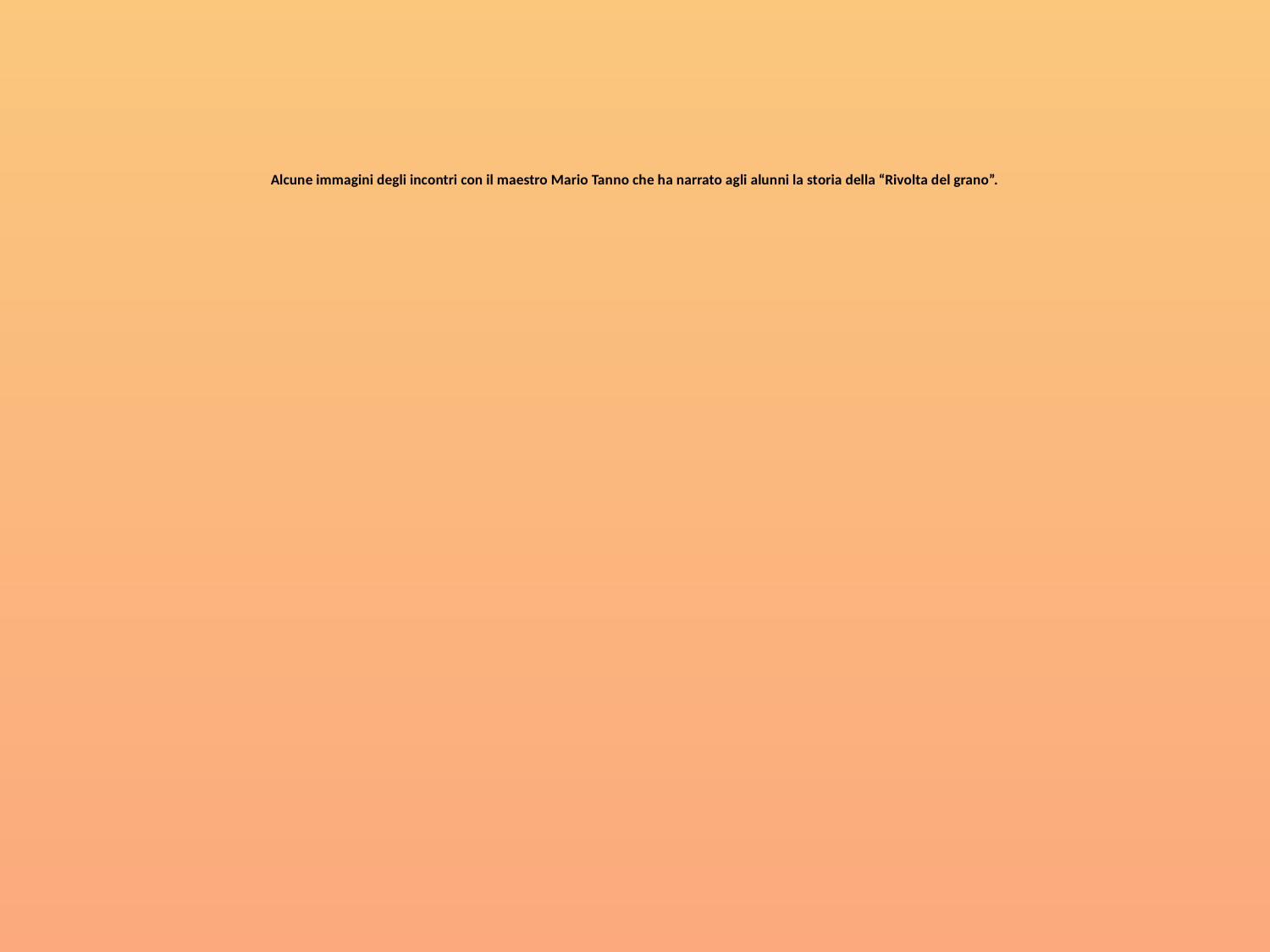

# Alcune immagini degli incontri con il maestro Mario Tanno che ha narrato agli alunni la storia della “Rivolta del grano”.